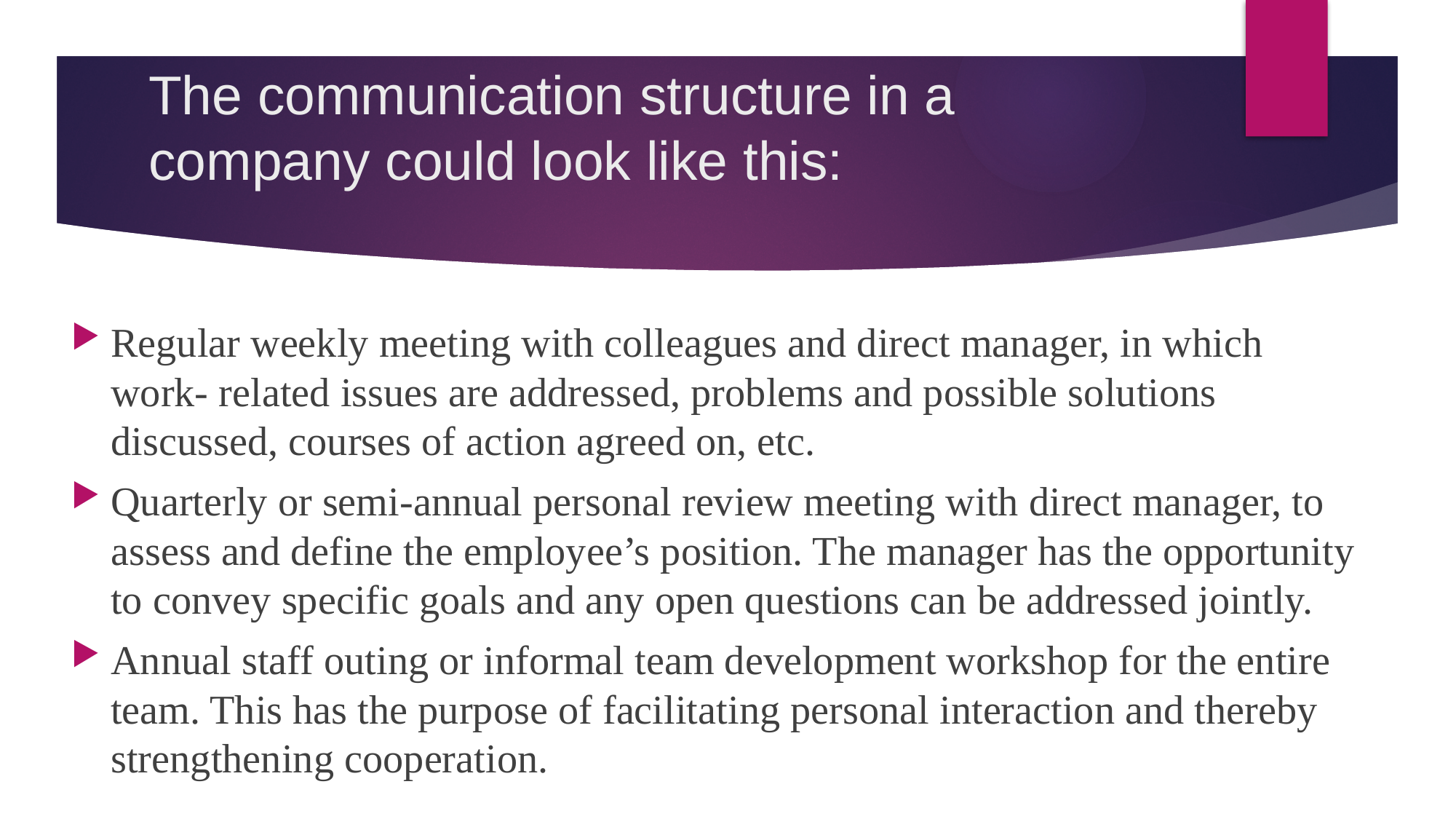

# The communication structure in a company could look like this:
Regular weekly meeting with colleagues and direct manager, in which work- related issues are addressed, problems and possible solutions discussed, courses of action agreed on, etc.
Quarterly or semi-annual personal review meeting with direct manager, to assess and define the employee’s position. The manager has the opportunity to convey specific goals and any open questions can be addressed jointly.
Annual staff outing or informal team development workshop for the entire team. This has the purpose of facilitating personal interaction and thereby strengthening cooperation.